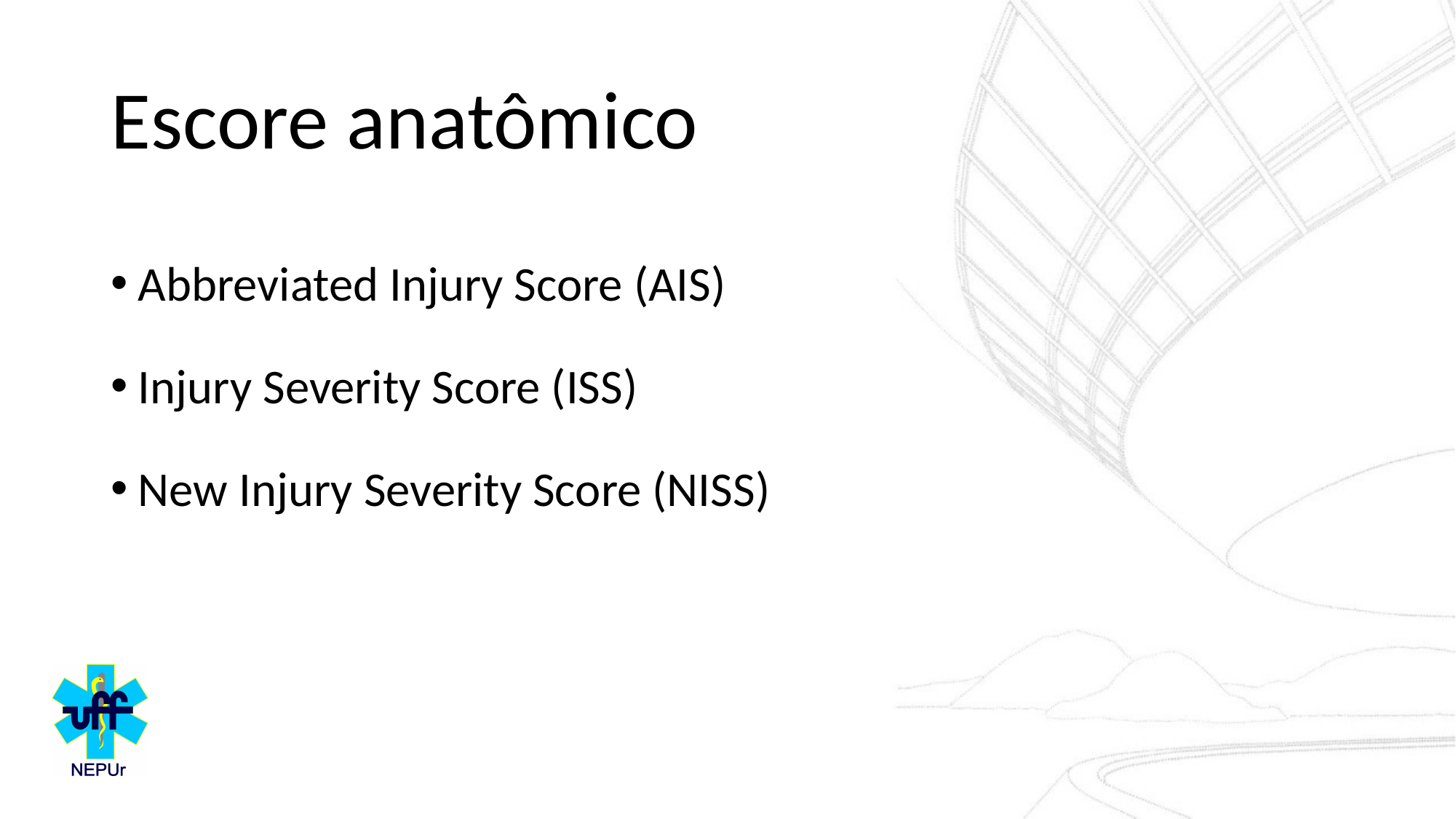

# Escore anatômico
Abbreviated Injury Score (AIS)
Injury Severity Score (ISS)
New Injury Severity Score (NISS)